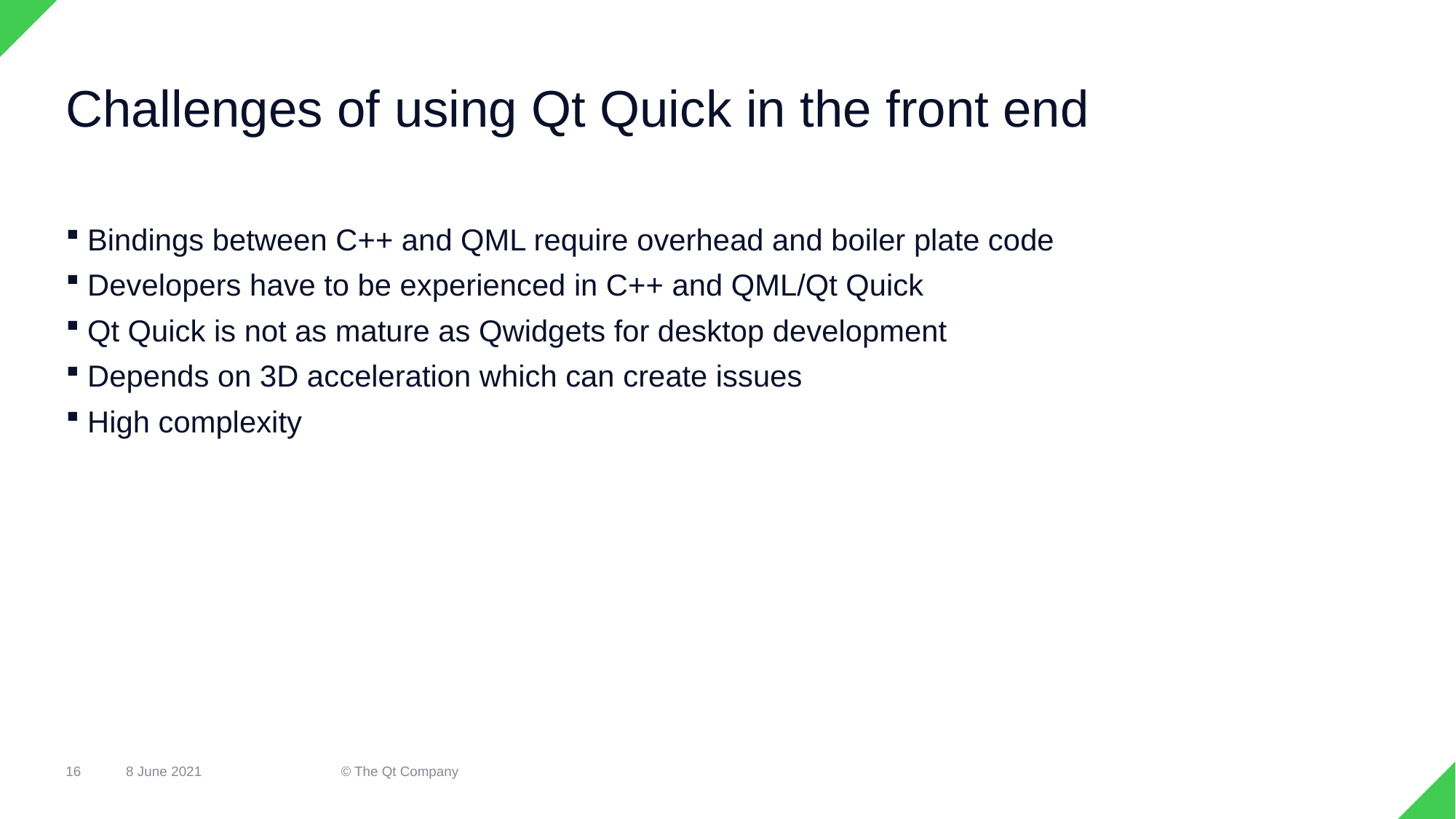

# Challenges of using Qt Quick in the front end
Bindings between C++ and QML require overhead and boiler plate code
Developers have to be experienced in C++ and QML/Qt Quick
Qt Quick is not as mature as Qwidgets for desktop development
Depends on 3D acceleration which can create issues
High complexity
16
8 June 2021
© The Qt Company